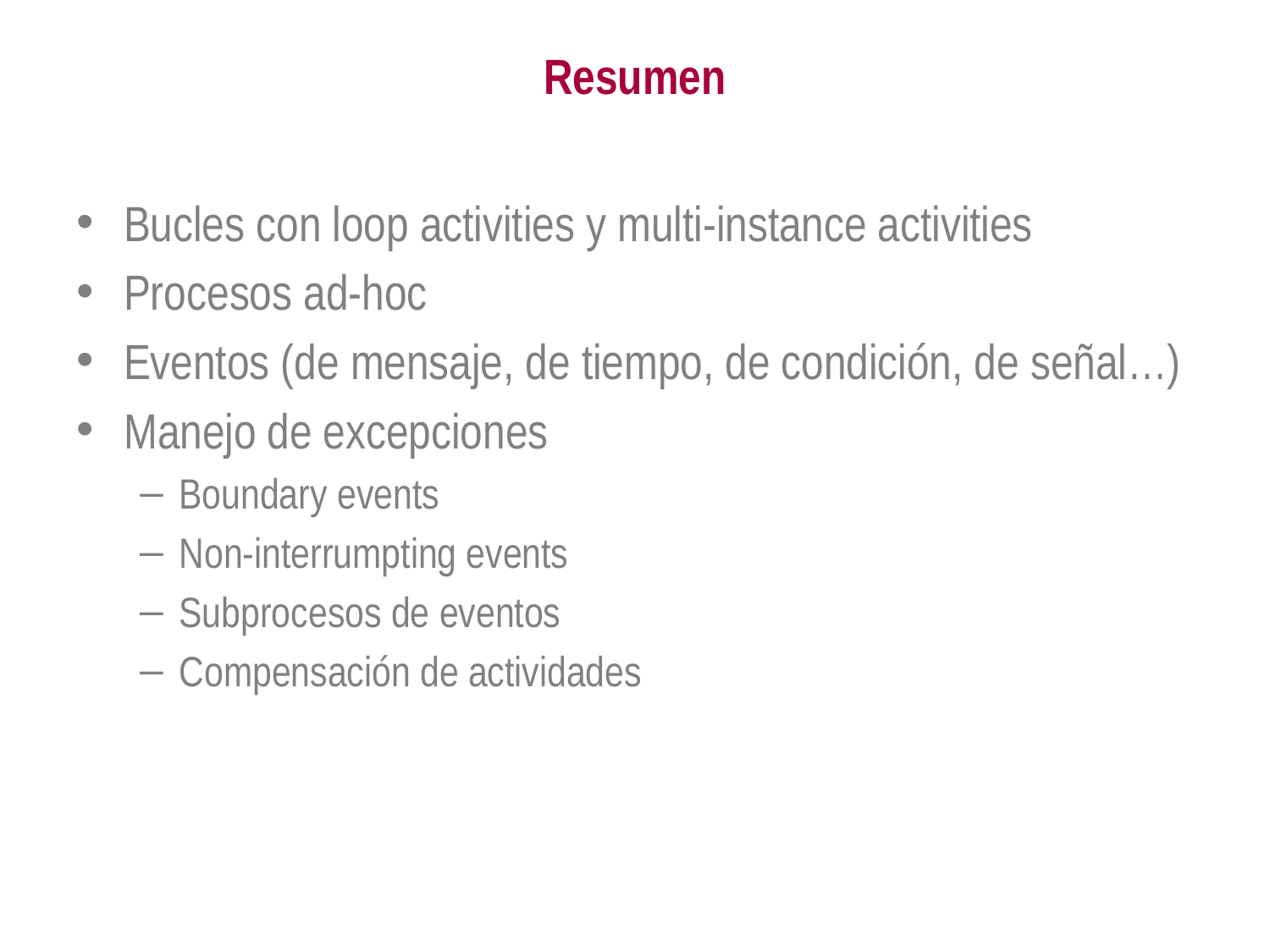

# Resumen
Bucles con loop activities y multi-instance activities
Procesos ad-hoc
Eventos (de mensaje, de tiempo, de condición, de señal…)
Manejo de excepciones
Boundary events
Non-interrumpting events
Subprocesos de eventos
Compensación de actividades